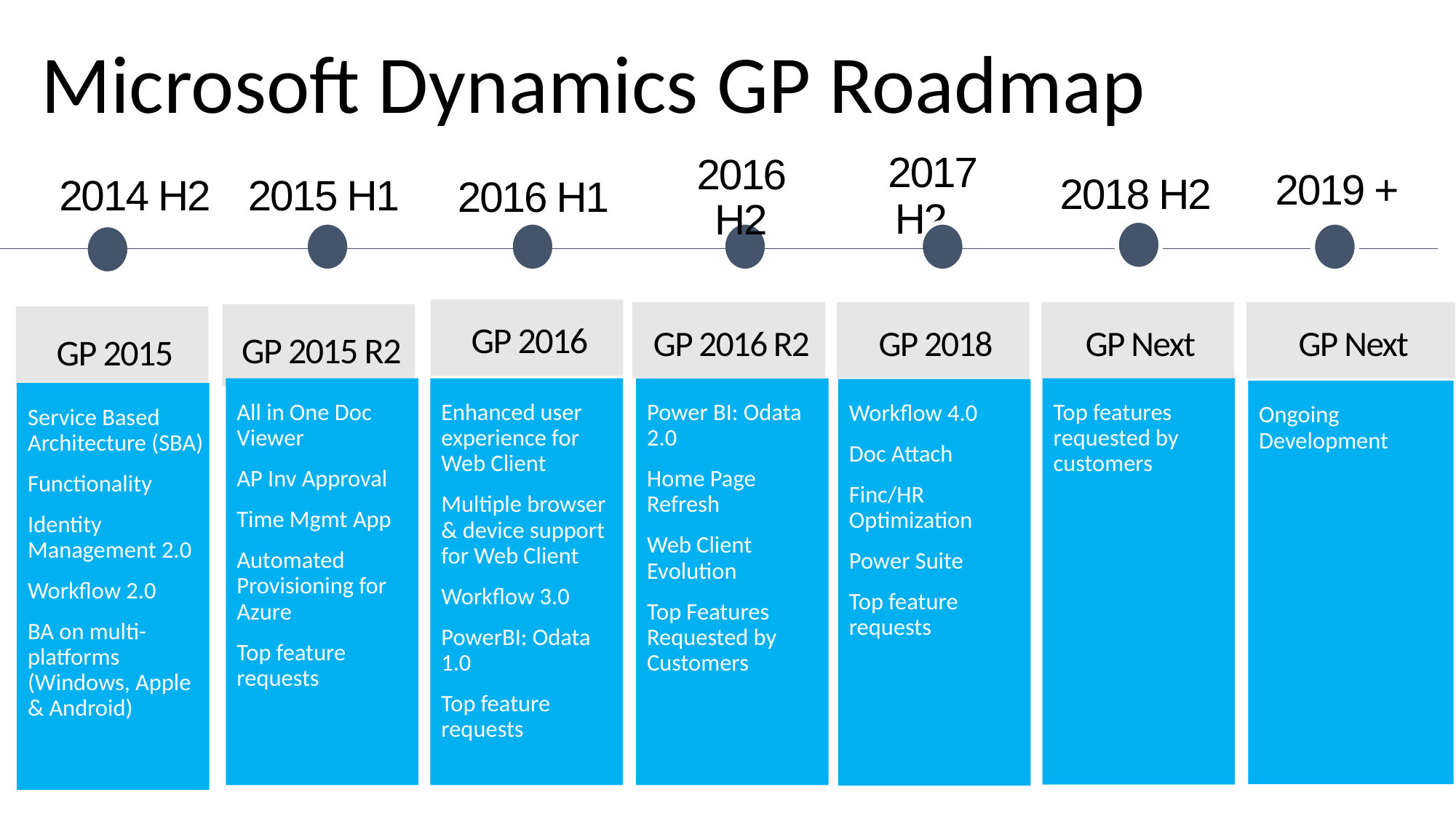

# Microsoft Dynamics GP Roadmap
  2019 +
  2018 H2
2014 H2
2015 H1
 2017 H2
2016 H1
2016 H2

GP 2016
GP 2018
GP Next
GP 2016 R2
GP Next
GP 2015 R2
GP 2015
Top features requested by customers

All in One Doc Viewer
AP Inv Approval
Time Mgmt App
Automated Provisioning for Azure
Top feature requests

Enhanced user experience for Web Client
Multiple browser & device support for Web Client
Workflow 3.0
PowerBI: Odata 1.0
Top feature requests

Power BI: Odata 2.0
Home Page Refresh
Web Client Evolution
Top Features Requested by Customers
Workflow 4.0
Doc Attach
Finc/HR Optimization
Power Suite
Top feature requests

Ongoing Development

Service Based Architecture (SBA)
Functionality
Identity Management 2.0
Workflow 2.0
BA on multi-platforms (Windows, Apple & Android)